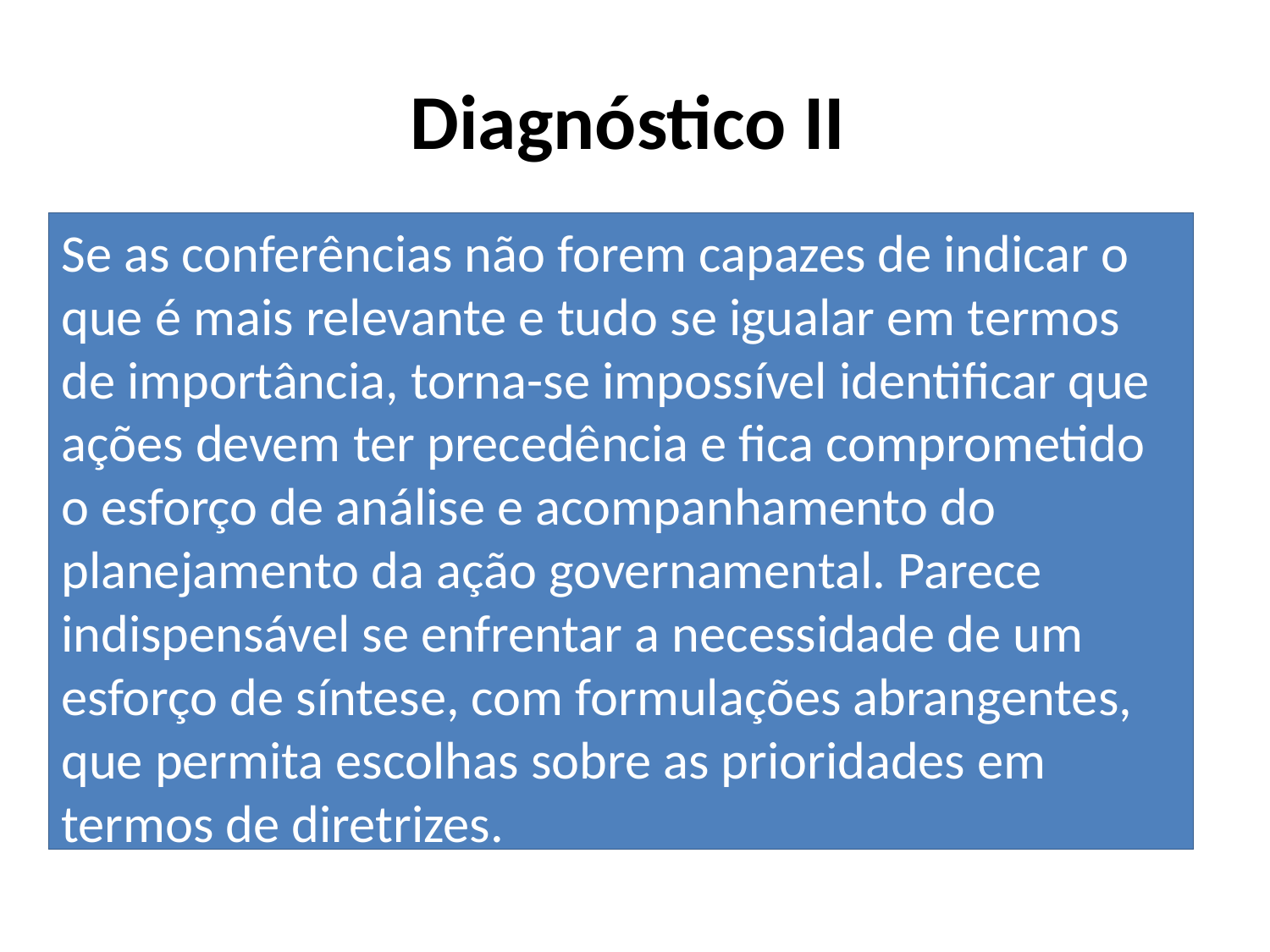

# Diagnóstico II
Se as conferências não forem capazes de indicar o que é mais relevante e tudo se igualar em termos de importância, torna-se impossível identificar que ações devem ter precedência e fica comprometido o esforço de análise e acompanhamento do planejamento da ação governamental. Parece indispensável se enfrentar a necessidade de um esforço de síntese, com formulações abrangentes, que permita escolhas sobre as prioridades em termos de diretrizes.